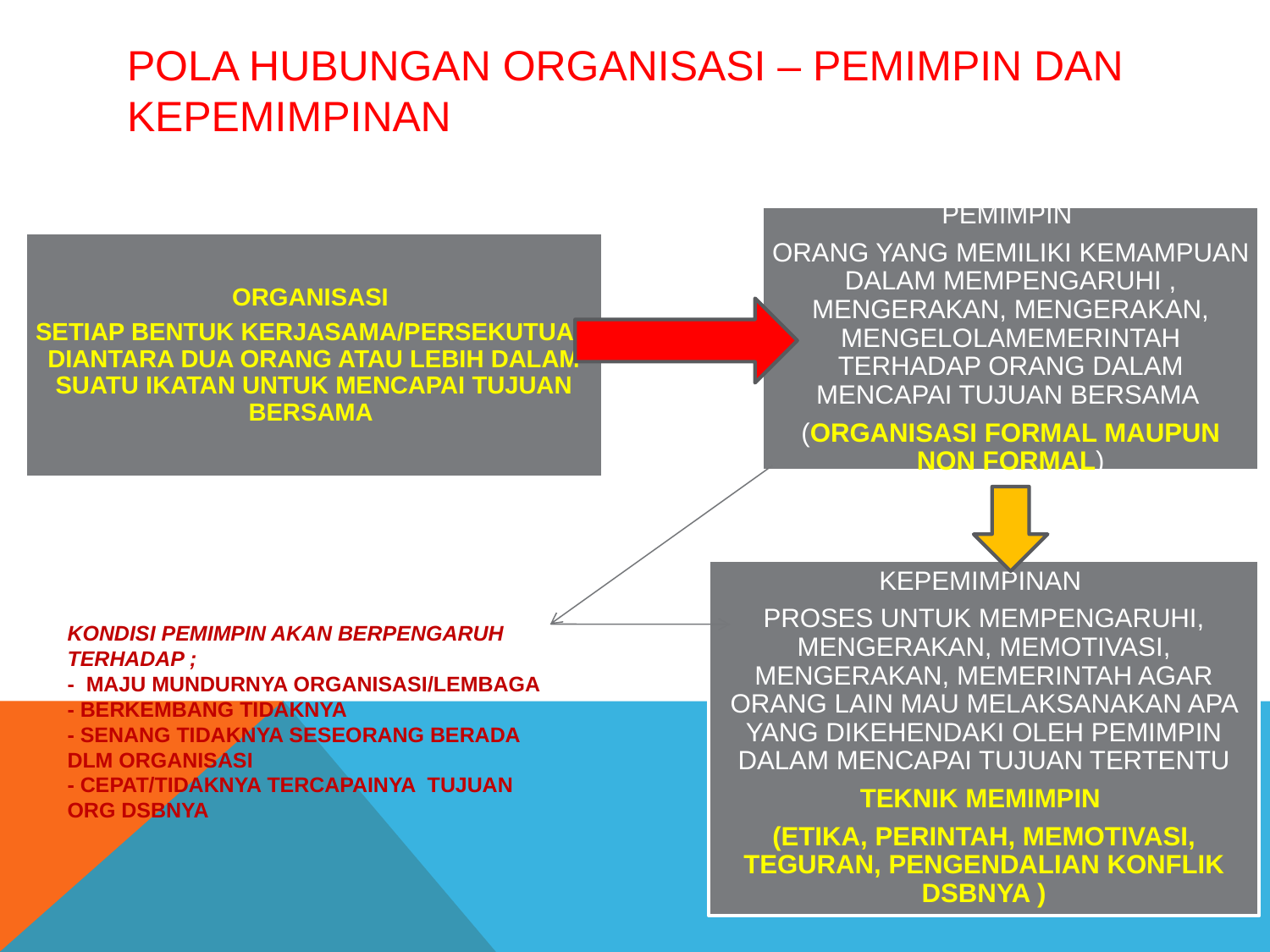

# POLA HUBUNGAN ORGANISASI – PEMIMPIN DAN KEPEMIMPINAN
ORGANISASI
SETIAP BENTUK KERJASAMA/PERSEKUTUAN DIANTARA DUA ORANG ATAU LEBIH DALAM SUATU IKATAN UNTUK MENCAPAI TUJUAN BERSAMA
PEMIMPIN
ORANG YANG MEMILIKI KEMAMPUAN DALAM MEMPENGARUHI , MENGERAKAN, MENGERAKAN, MENGELOLAMEMERINTAH TERHADAP ORANG DALAM MENCAPAI TUJUAN BERSAMA
(ORGANISASI FORMAL MAUPUN NON FORMAL)
KEPEMIMPINAN
PROSES UNTUK MEMPENGARUHI, MENGERAKAN, MEMOTIVASI, MENGERAKAN, MEMERINTAH AGAR ORANG LAIN MAU MELAKSANAKAN APA YANG DIKEHENDAKI OLEH PEMIMPIN DALAM MENCAPAI TUJUAN TERTENTU
TEKNIK MEMIMPIN
(ETIKA, PERINTAH, MEMOTIVASI, TEGURAN, PENGENDALIAN KONFLIK DSBNYA )

KONDISI PEMIMPIN AKAN BERPENGARUH TERHADAP ;
-  MAJU MUNDURNYA ORGANISASI/LEMBAGA
- BERKEMBANG TIDAKNYA
- SENANG TIDAKNYA SESEORANG BERADA  DLM ORGANISASI
- CEPAT/TIDAKNYA TERCAPAINYA  TUJUAN  ORG DSBNYA